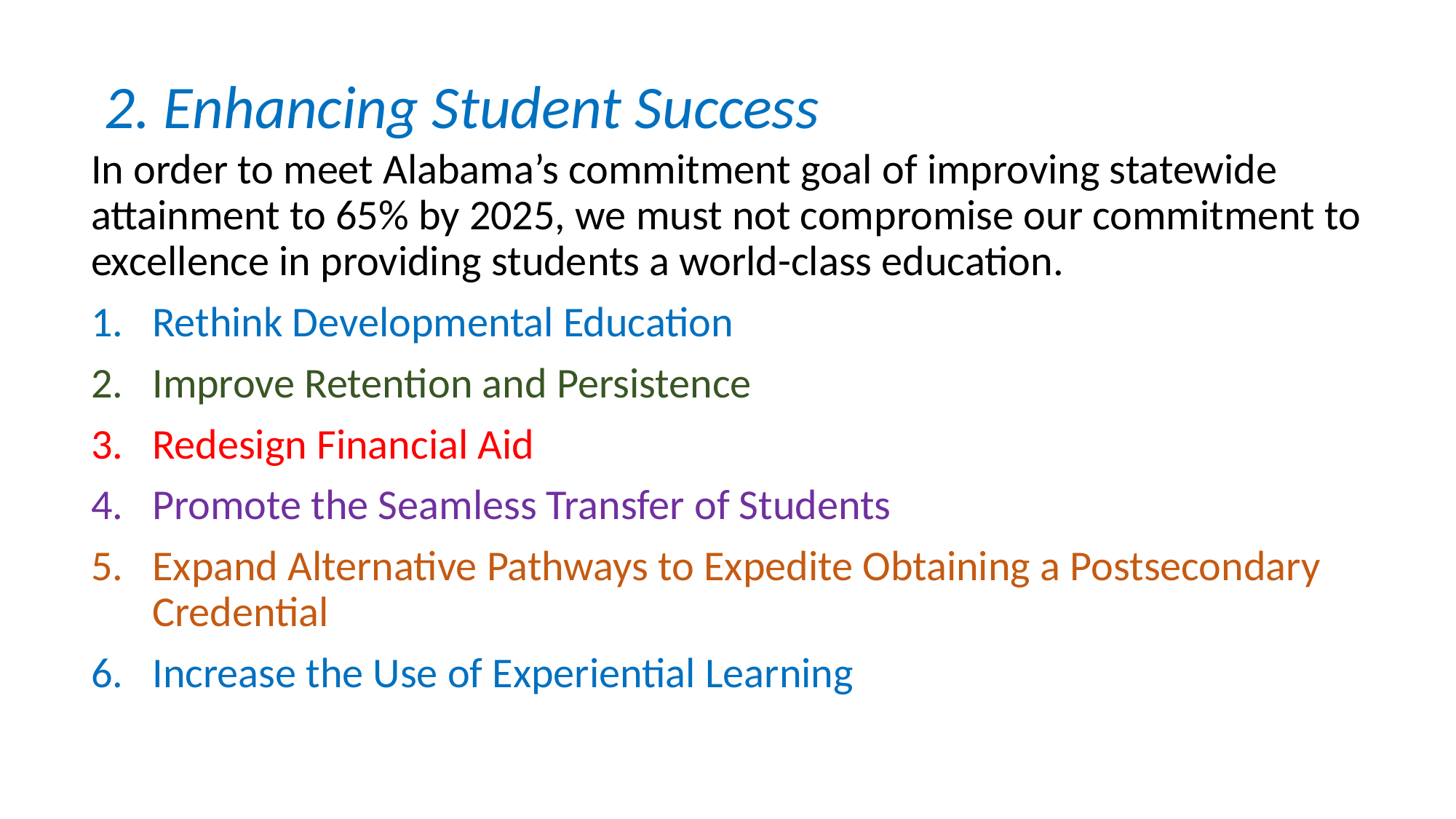

2. Enhancing Student Success
In order to meet Alabama’s commitment goal of improving statewide attainment to 65% by 2025, we must not compromise our commitment to excellence in providing students a world-class education.
Rethink Developmental Education
Improve Retention and Persistence
Redesign Financial Aid
Promote the Seamless Transfer of Students
Expand Alternative Pathways to Expedite Obtaining a Postsecondary Credential
Increase the Use of Experiential Learning